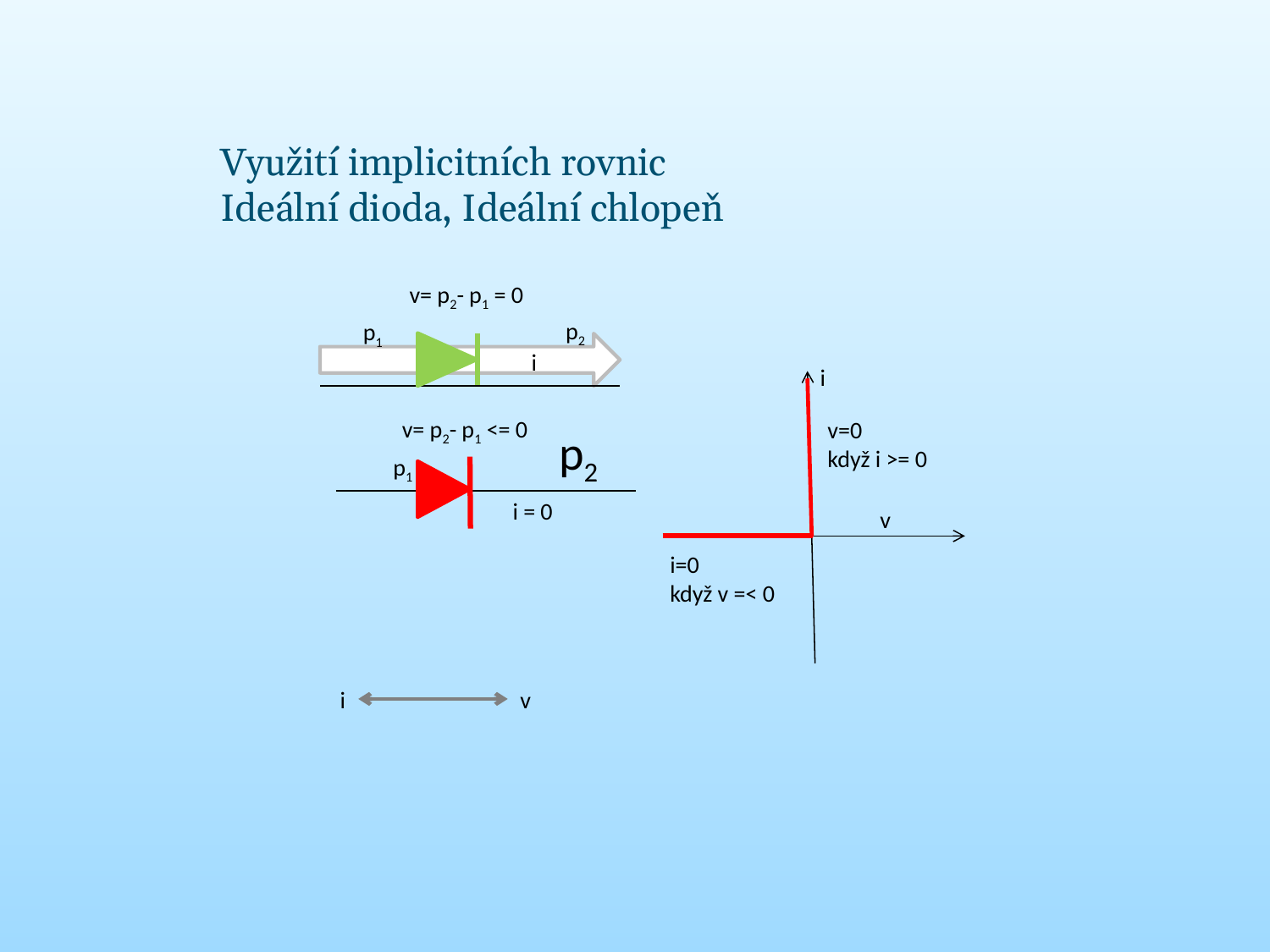

# Využití implicitních rovnic Ideální dioda, Ideální chlopeň
v= p2- p1 = 0
p2
p1

i
i
v= p2- p1 <= 0
p2
p1

i = 0
v=0
když i >= 0
v
i=0
když v =< 0
i
v